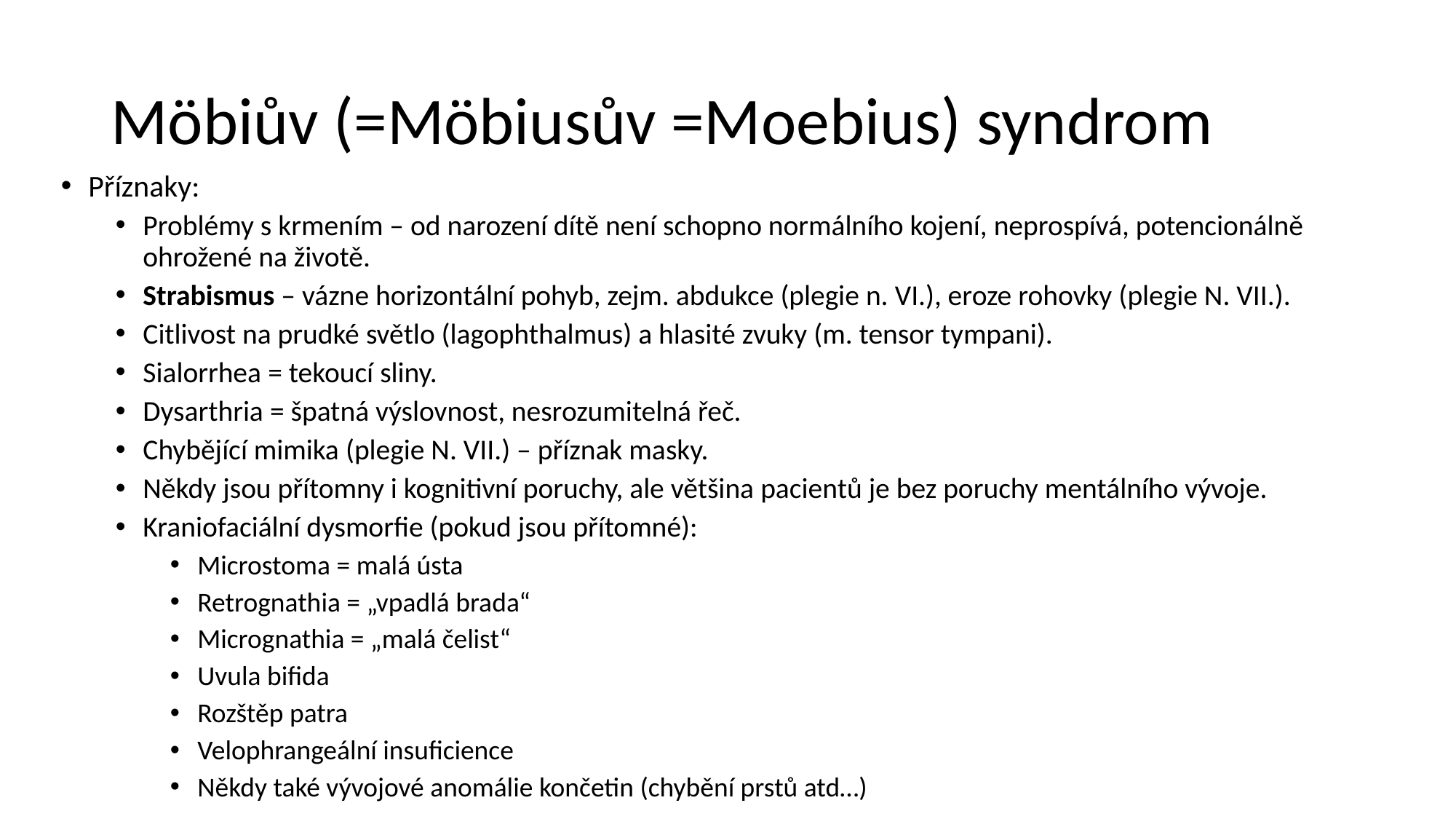

# Möbiův (=Möbiusův =Moebius) syndrom
Příznaky:
Problémy s krmením – od narození dítě není schopno normálního kojení, neprospívá, potencionálně ohrožené na životě.
Strabismus – vázne horizontální pohyb, zejm. abdukce (plegie n. VI.), eroze rohovky (plegie N. VII.).
Citlivost na prudké světlo (lagophthalmus) a hlasité zvuky (m. tensor tympani).
Sialorrhea = tekoucí sliny.
Dysarthria = špatná výslovnost, nesrozumitelná řeč.
Chybějící mimika (plegie N. VII.) – příznak masky.
Někdy jsou přítomny i kognitivní poruchy, ale většina pacientů je bez poruchy mentálního vývoje.
Kraniofaciální dysmorfie (pokud jsou přítomné):
Microstoma = malá ústa
Retrognathia = „vpadlá brada“
Micrognathia = „malá čelist“
Uvula bifida
Rozštěp patra
Velophrangeální insuficience
Někdy také vývojové anomálie končetin (chybění prstů atd…)